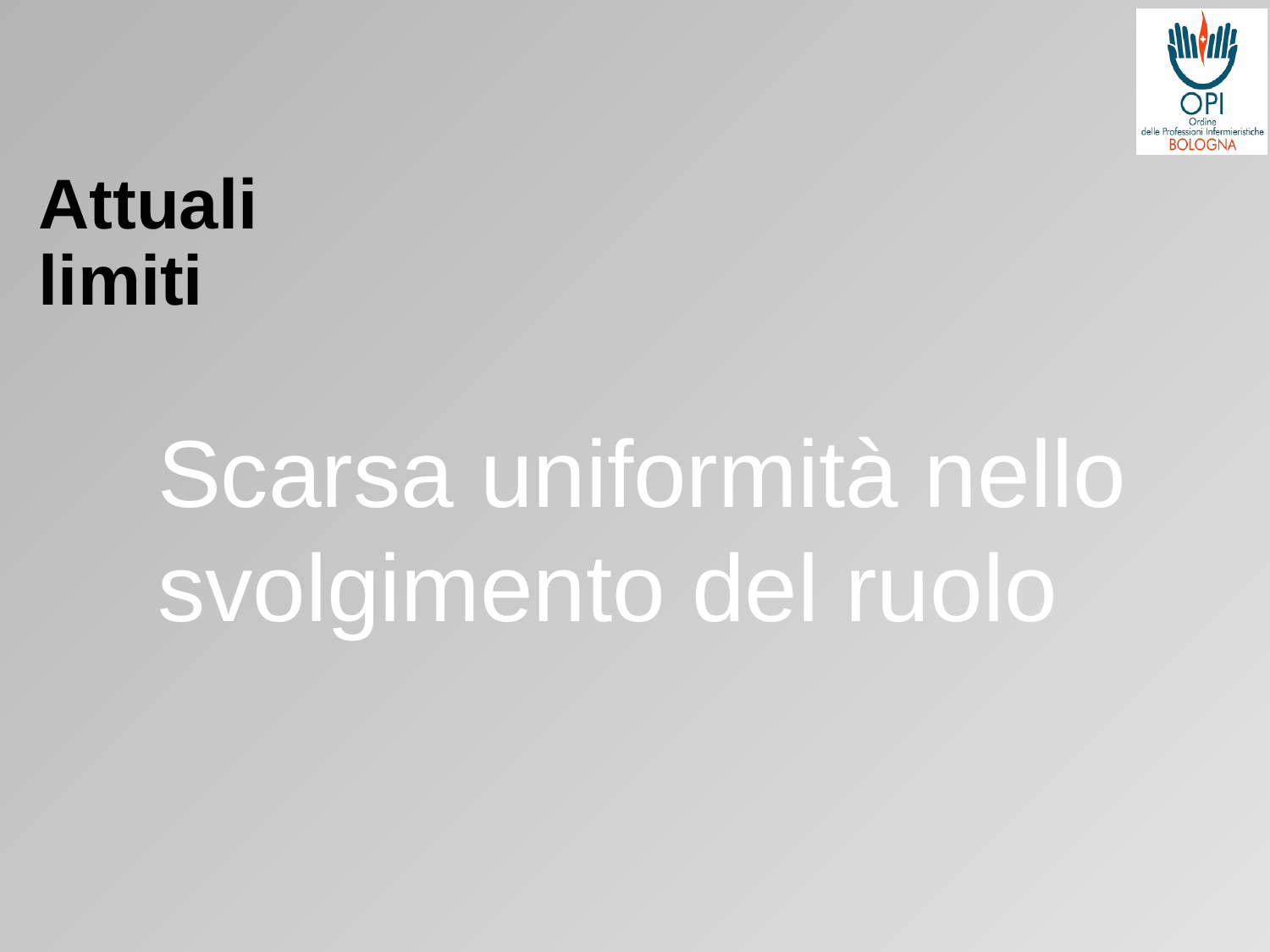

# Attuali limiti
Scarsa uniformità nello svolgimento del ruolo